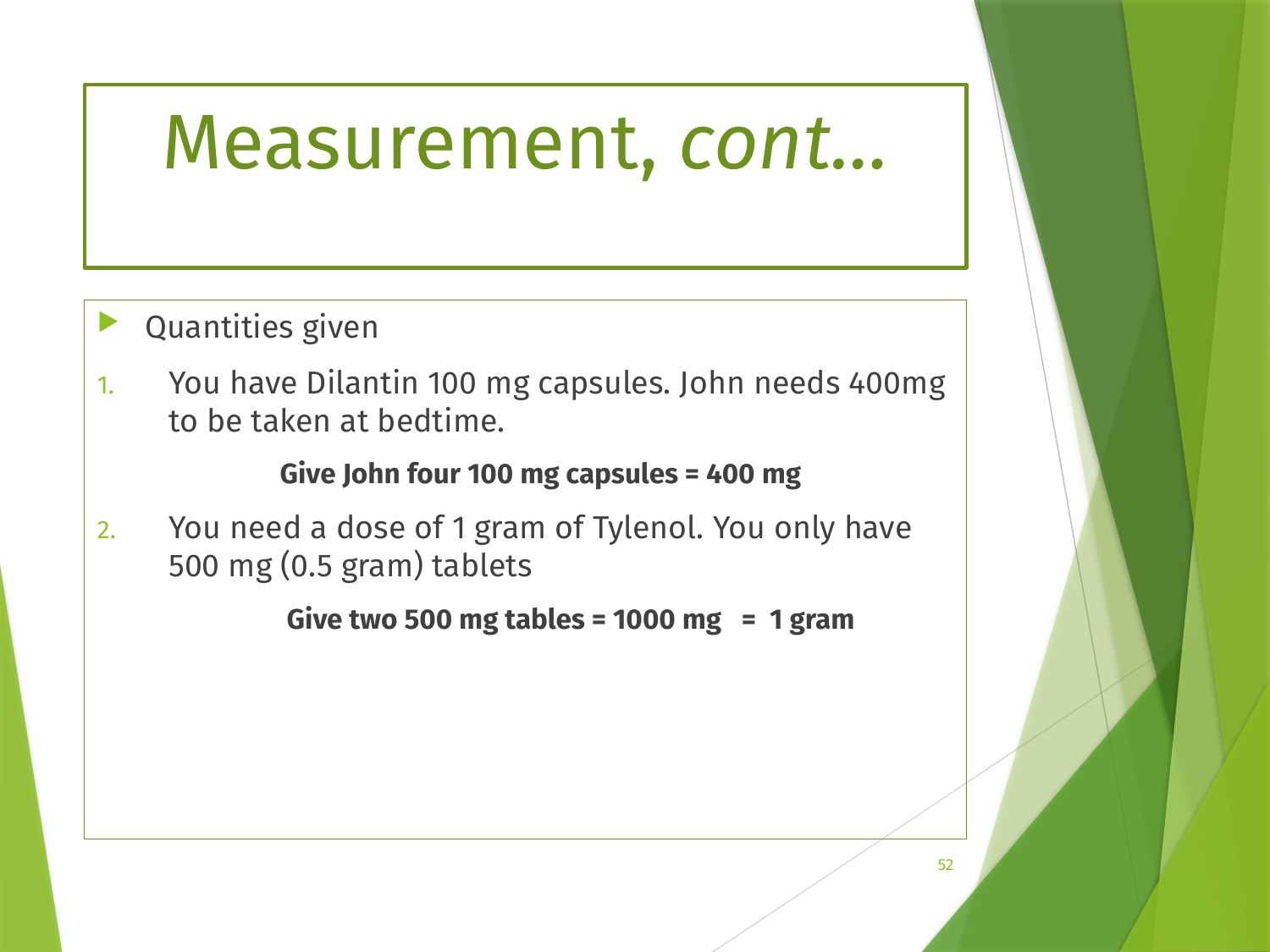

# Measurement, cont…
Quantities given
You have Dilantin 100 mg capsules. John needs 400mg to be taken at bedtime.
	Give John four 100 mg capsules = 400 mg
You need a dose of 1 gram of Tylenol. You only have 500 mg (0.5 gram) tablets
	 Give two 500 mg tables = 1000 mg   =  1 gram

52